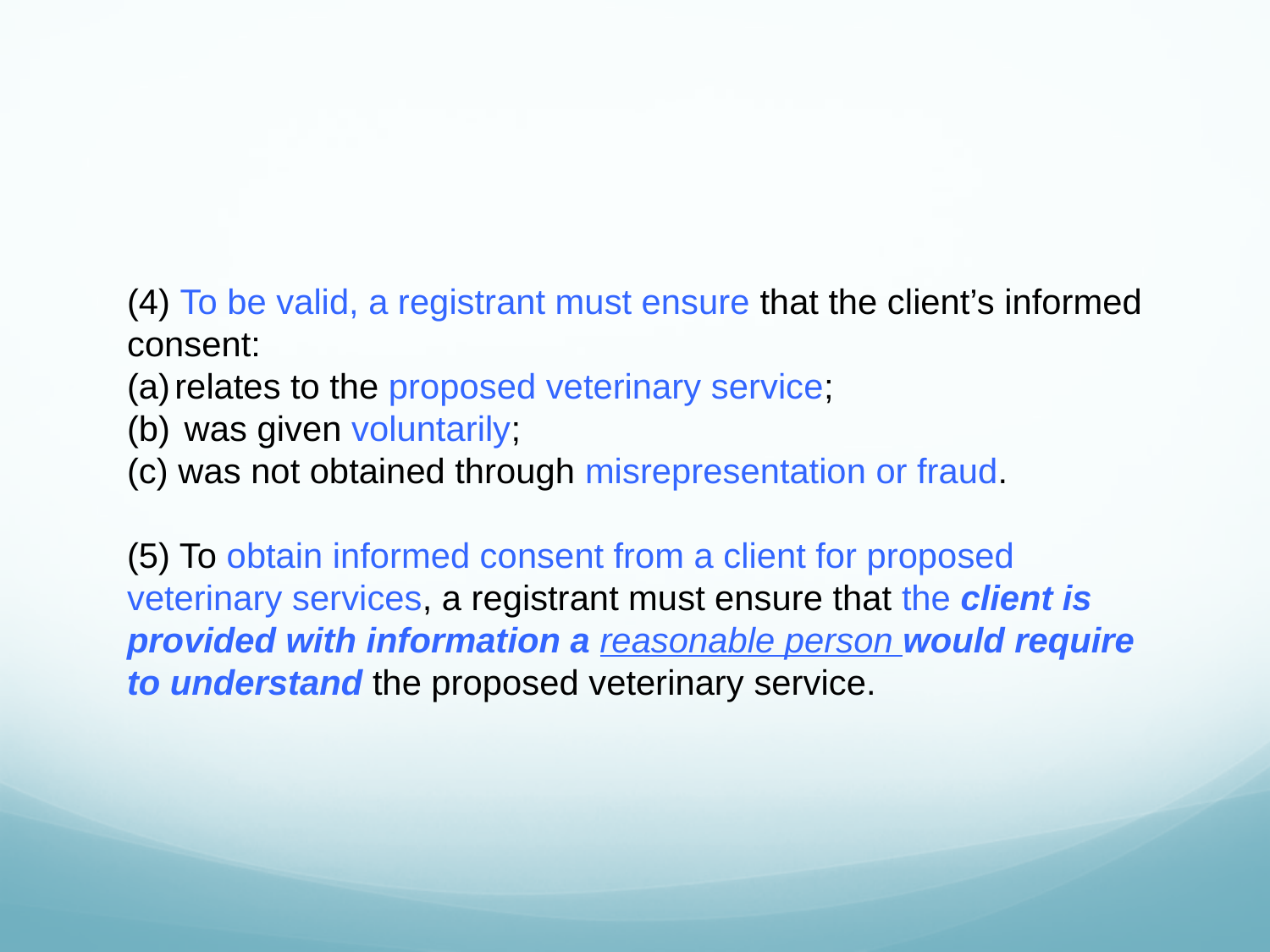

(4) To be valid, a registrant must ensure that the client’s informed consent:
relates to the proposed veterinary service;
 was given voluntarily;
(c) was not obtained through misrepresentation or fraud.

(5) To obtain informed consent from a client for proposed veterinary services, a registrant must ensure that the client is provided with information a reasonable person would require to understand the proposed veterinary service.